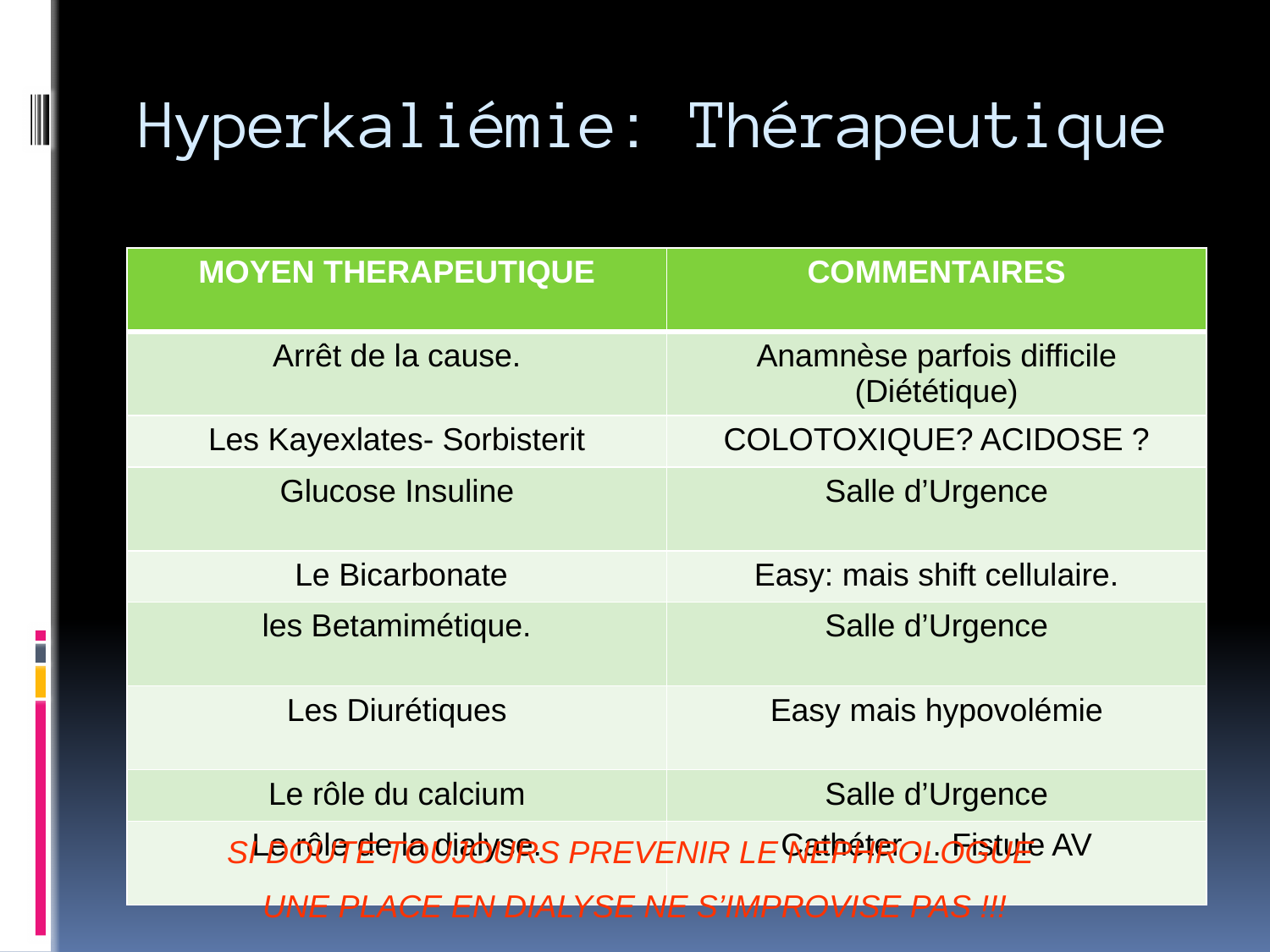

# Hyperkaliémie: Thérapeutique
| MOYEN THERAPEUTIQUE | COMMENTAIRES |
| --- | --- |
| Arrêt de la cause. | Anamnèse parfois difficile (Diététique) |
| Les Kayexlates- Sorbisterit | COLOTOXIQUE? ACIDOSE ? |
| Glucose Insuline | Salle d’Urgence |
| Le Bicarbonate | Easy: mais shift cellulaire. |
| les Betamimétique. | Salle d’Urgence |
| Les Diurétiques | Easy mais hypovolémie |
| Le rôle du calcium | Salle d’Urgence |
| Le rôle de la dialyse. | Cathéter … Fistule AV |
SI DOUTE TOUJOURS PREVENIR LE NEPHROLOGUE
UNE PLACE EN DIALYSE NE S’IMPROVISE PAS !!!